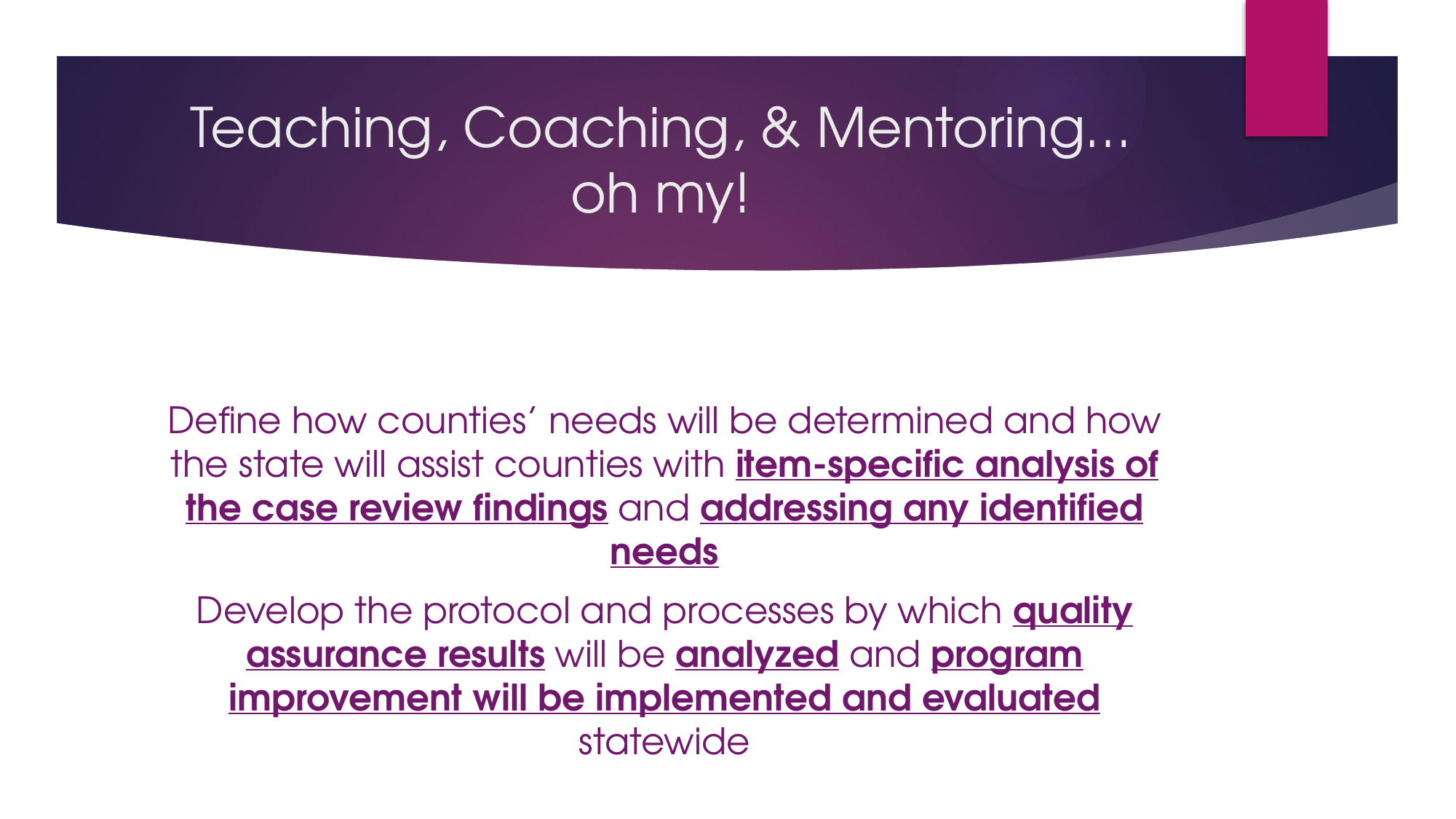

# Teaching, Coaching, & Mentoring… oh my!

Define how counties’ needs will be determined and how the state will assist counties with item-specific analysis of the case review findings and addressing any identified needs
Develop the protocol and processes by which quality assurance results will be analyzed and program improvement will be implemented and evaluated statewide